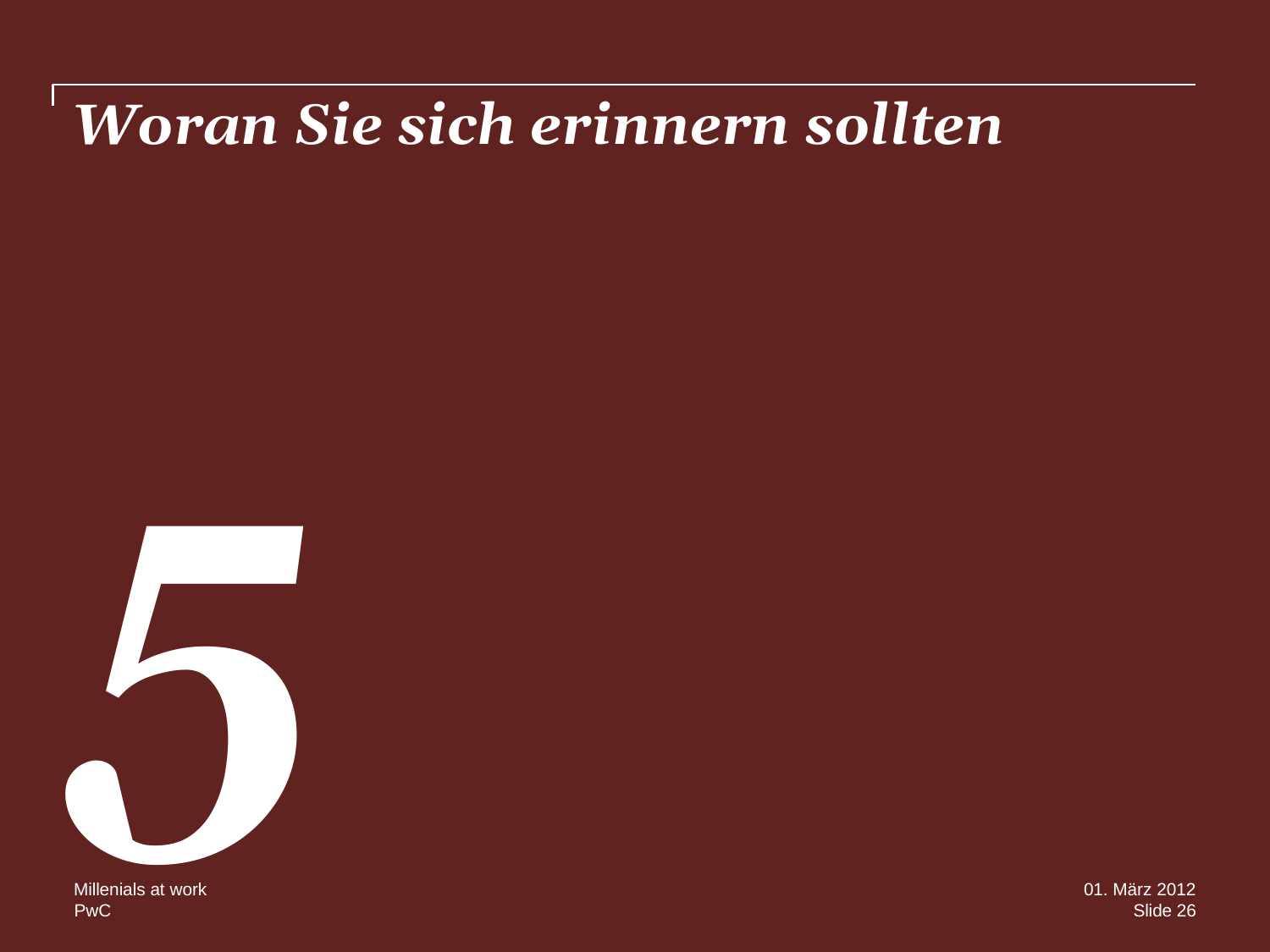

# Woran Sie sich erinnern sollten

5
Millenials at work
01. März 2012
Slide 26